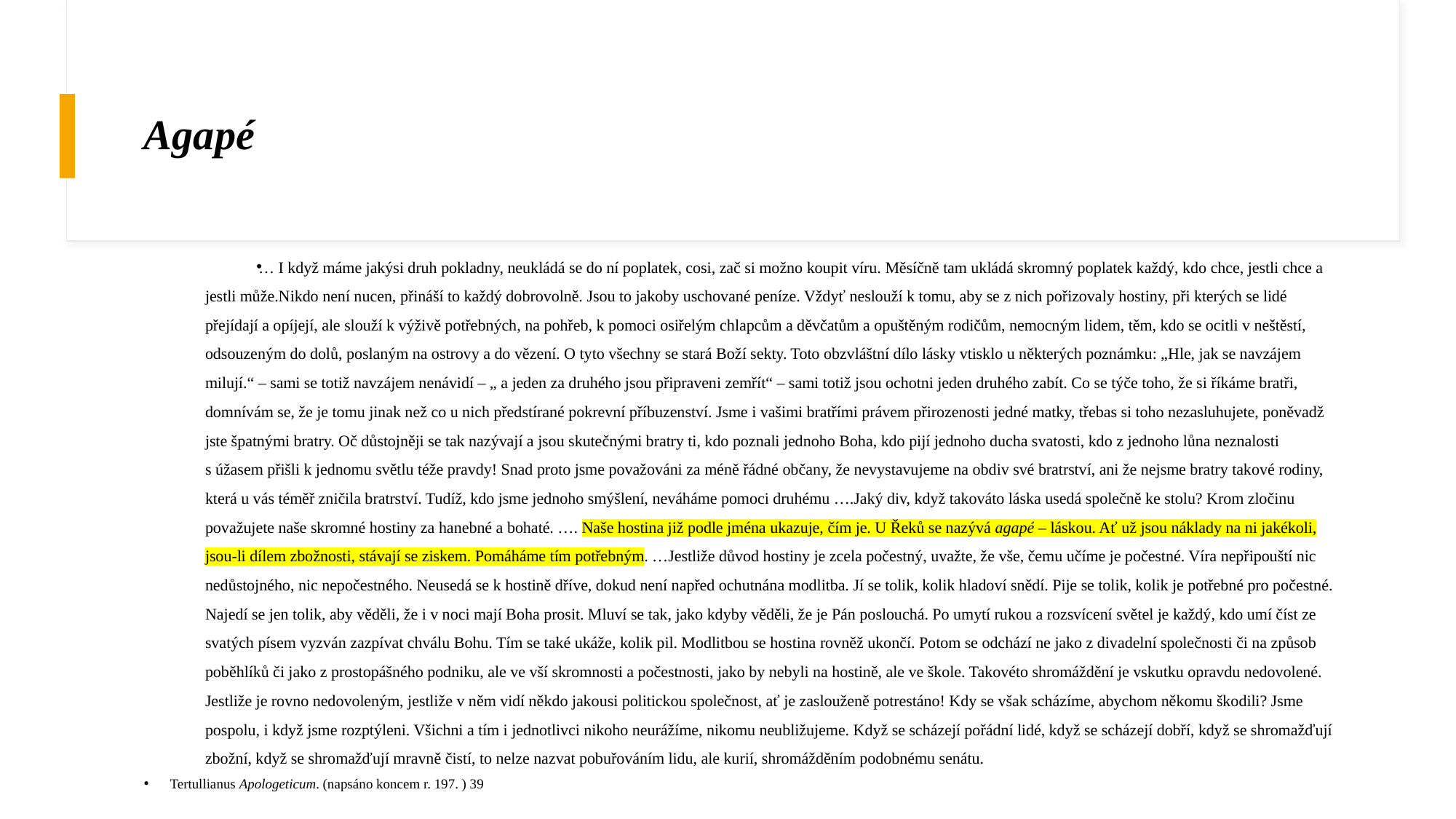

# Agapé
… I když máme jakýsi druh pokladny, neukládá se do ní poplatek, cosi, zač si možno koupit víru. Měsíčně tam ukládá skromný poplatek každý, kdo chce, jestli chce a jestli může.Nikdo není nucen, přináší to každý dobrovolně. Jsou to jakoby uschované peníze. Vždyť neslouží k tomu, aby se z nich pořizovaly hostiny, při kterých se lidé přejídají a opíjejí, ale slouží k výživě potřebných, na pohřeb, k pomoci osiřelým chlapcům a děvčatům a opuštěným rodičům, nemocným lidem, těm, kdo se ocitli v neštěstí, odsouzeným do dolů, poslaným na ostrovy a do vězení. O tyto všechny se stará Boží sekty. Toto obzvláštní dílo lásky vtisklo u některých poznámku: „Hle, jak se navzájem milují.“ – sami se totiž navzájem nenávidí – „ a jeden za druhého jsou připraveni zemřít“ – sami totiž jsou ochotni jeden druhého zabít. Co se týče toho, že si říkáme bratři, domnívám se, že je tomu jinak než co u nich předstírané pokrevní příbuzenství. Jsme i vašimi bratřími právem přirozenosti jedné matky, třebas si toho nezasluhujete, poněvadž jste špatnými bratry. Oč důstojněji se tak nazývají a jsou skutečnými bratry ti, kdo poznali jednoho Boha, kdo pijí jednoho ducha svatosti, kdo z jednoho lůna neznalosti s úžasem přišli k jednomu světlu téže pravdy! Snad proto jsme považováni za méně řádné občany, že nevystavujeme na obdiv své bratrství, ani že nejsme bratry takové rodiny, která u vás téměř zničila bratrství. Tudíž, kdo jsme jednoho smýšlení, neváháme pomoci druhému ….Jaký div, když takováto láska usedá společně ke stolu? Krom zločinu považujete naše skromné hostiny za hanebné a bohaté. …. Naše hostina již podle jména ukazuje, čím je. U Řeků se nazývá agapé – láskou. Ať už jsou náklady na ni jakékoli, jsou-li dílem zbožnosti, stávají se ziskem. Pomáháme tím potřebným. …Jestliže důvod hostiny je zcela počestný, uvažte, že vše, čemu učíme je počestné. Víra nepřipouští nic nedůstojného, nic nepočestného. Neusedá se k hostině dříve, dokud není napřed ochutnána modlitba. Jí se tolik, kolik hladoví snědí. Pije se tolik, kolik je potřebné pro počestné. Najedí se jen tolik, aby věděli, že i v noci mají Boha prosit. Mluví se tak, jako kdyby věděli, že je Pán poslouchá. Po umytí rukou a rozsvícení světel je každý, kdo umí číst ze svatých písem vyzván zazpívat chválu Bohu. Tím se také ukáže, kolik pil. Modlitbou se hostina rovněž ukončí. Potom se odchází ne jako z divadelní společnosti či na způsob poběhlíků či jako z prostopášného podniku, ale ve vší skromnosti a počestnosti, jako by nebyli na hostině, ale ve škole. Takovéto shromáždění je vskutku opravdu nedovolené. Jestliže je rovno nedovoleným, jestliže v něm vidí někdo jakousi politickou společnost, ať je zaslouženě potrestáno! Kdy se však scházíme, abychom někomu škodili? Jsme pospolu, i když jsme rozptýleni. Všichni a tím i jednotlivci nikoho neurážíme, nikomu neubližujeme. Když se scházejí pořádní lidé, když se scházejí dobří, když se shromažďují zbožní, když se shromažďují mravně čistí, to nelze nazvat pobuřováním lidu, ale kurií, shromážděním podobnému senátu.
Tertullianus Apologeticum. (napsáno koncem r. 197. ) 39